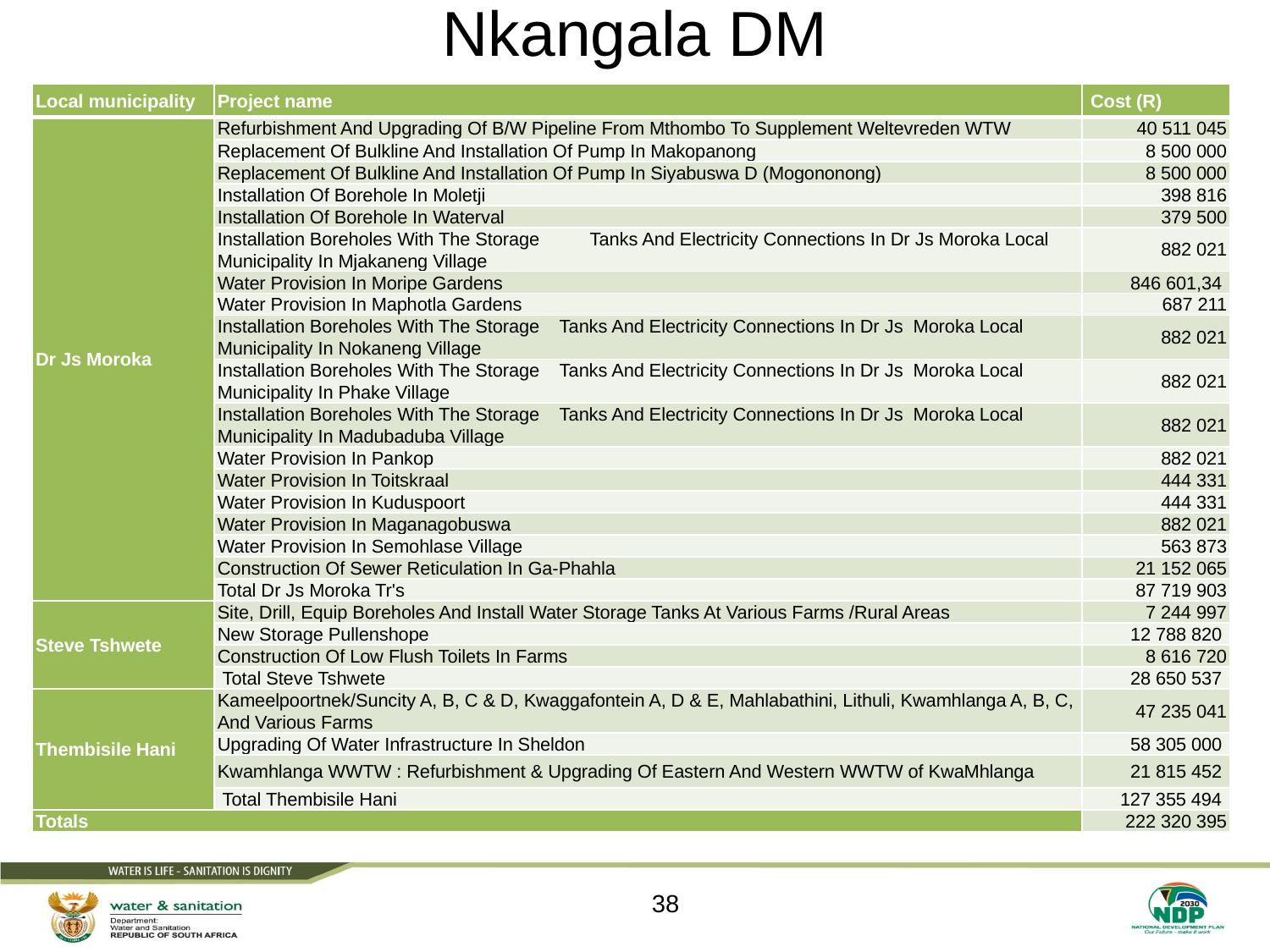

# Nkangala DM
| Local municipality | Project name | Cost (R) |
| --- | --- | --- |
| Dr Js Moroka | Refurbishment And Upgrading Of B/W Pipeline From Mthombo To Supplement Weltevreden WTW | 40 511 045 |
|  | Replacement Of Bulkline And Installation Of Pump In Makopanong | 8 500 000 |
|  | Replacement Of Bulkline And Installation Of Pump In Siyabuswa D (Mogononong) | 8 500 000 |
|  | Installation Of Borehole In Moletji | 398 816 |
|  | Installation Of Borehole In Waterval | 379 500 |
|  | Installation Boreholes With The Storage Tanks And Electricity Connections In Dr Js Moroka Local Municipality In Mjakaneng Village | 882 021 |
|  | Water Provision In Moripe Gardens | 846 601,34 |
|  | Water Provision In Maphotla Gardens | 687 211 |
|  | Installation Boreholes With The Storage Tanks And Electricity Connections In Dr Js Moroka Local Municipality In Nokaneng Village | 882 021 |
|  | Installation Boreholes With The Storage Tanks And Electricity Connections In Dr Js Moroka Local Municipality In Phake Village | 882 021 |
|  | Installation Boreholes With The Storage Tanks And Electricity Connections In Dr Js Moroka Local Municipality In Madubaduba Village | 882 021 |
|  | Water Provision In Pankop | 882 021 |
|  | Water Provision In Toitskraal | 444 331 |
|  | Water Provision In Kuduspoort | 444 331 |
|  | Water Provision In Maganagobuswa | 882 021 |
|  | Water Provision In Semohlase Village | 563 873 |
|  | Construction Of Sewer Reticulation In Ga-Phahla | 21 152 065 |
|  | Total Dr Js Moroka Tr's | 87 719 903 |
| Steve Tshwete | Site, Drill, Equip Boreholes And Install Water Storage Tanks At Various Farms /Rural Areas | 7 244 997 |
|  | New Storage Pullenshope | 12 788 820 |
|  | Construction Of Low Flush Toilets In Farms | 8 616 720 |
|  | Total Steve Tshwete | 28 650 537 |
| Thembisile Hani | Kameelpoortnek/Suncity A, B, C & D, Kwaggafontein A, D & E, Mahlabathini, Lithuli, Kwamhlanga A, B, C, And Various Farms | 47 235 041 |
|  | Upgrading Of Water Infrastructure In Sheldon | 58 305 000 |
|  | Kwamhlanga WWTW : Refurbishment & Upgrading Of Eastern And Western WWTW of KwaMhlanga | 21 815 452 |
|  | Total Thembisile Hani | 127 355 494 |
| Totals |  | 222 320 395 |
38